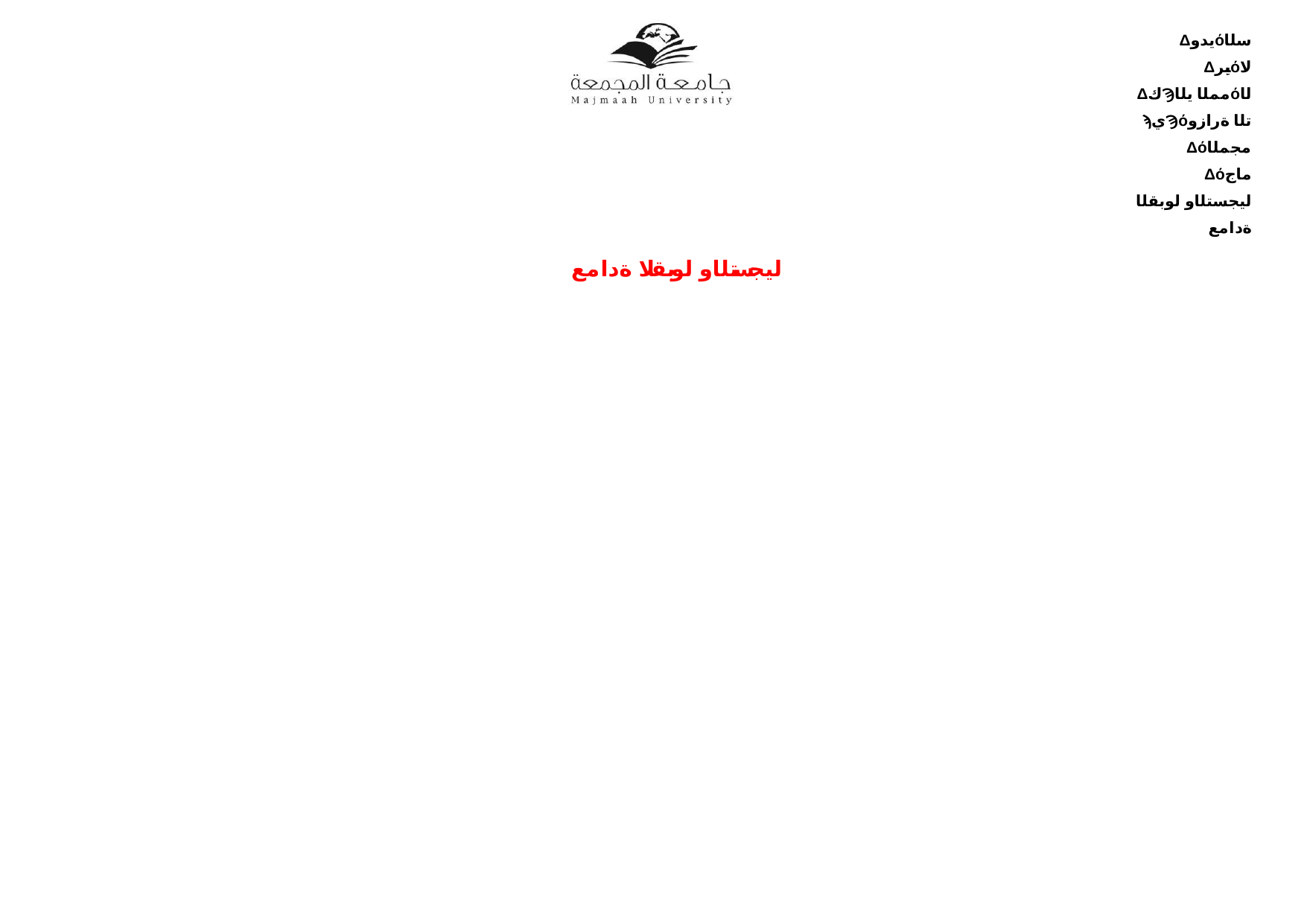

Δيدوόسلا Δيبرόلا ΔكϠمملا يلاόلا ϡيϠόتلا ةرازو Δόمجملا Δόماج ليجستلاو لوبقلا ةدامع

ليجستلاو لوبقلا ةدامع